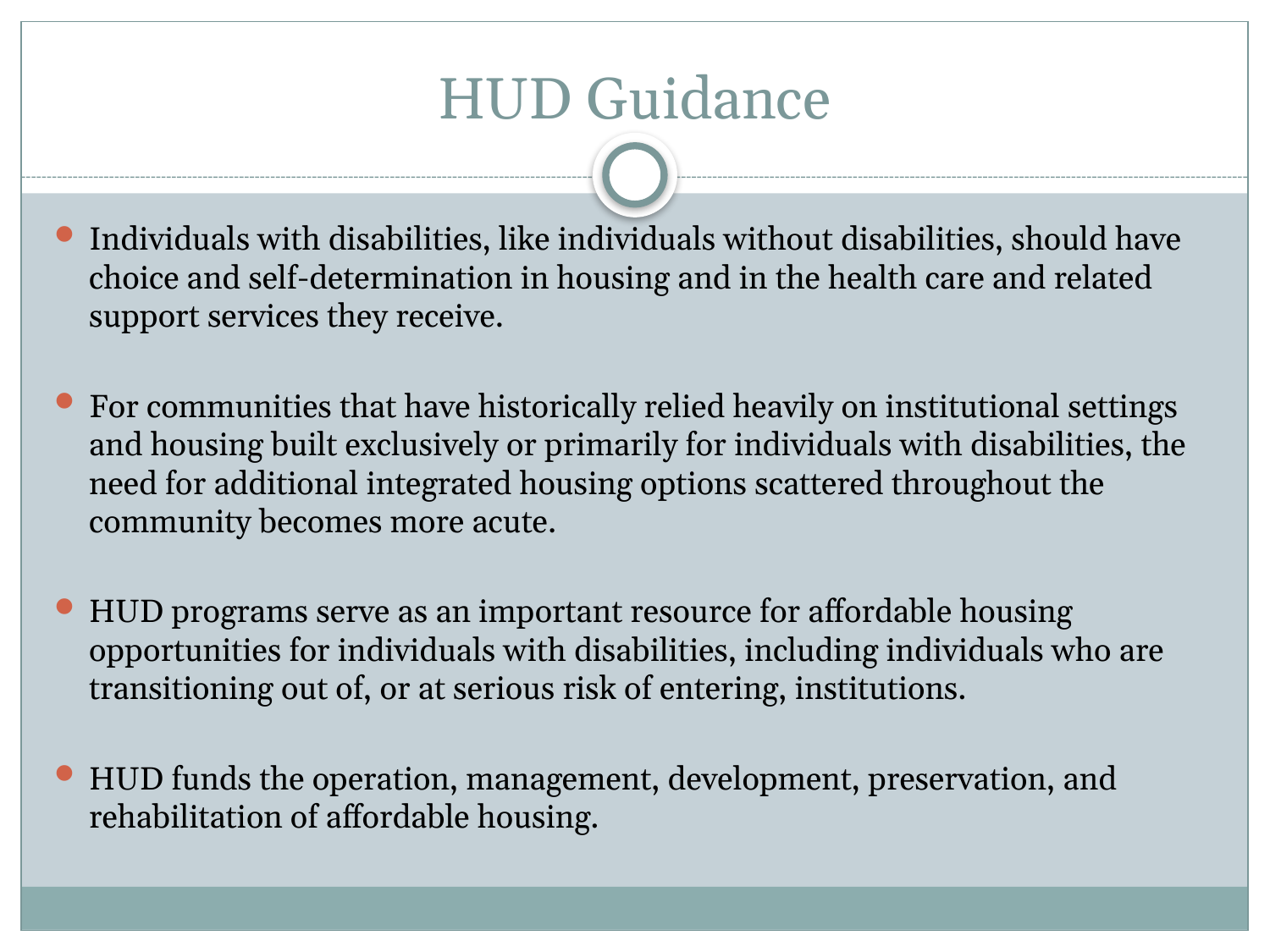

# HUD Guidance
Individuals with disabilities, like individuals without disabilities, should have choice and self-determination in housing and in the health care and related support services they receive.

For communities that have historically relied heavily on institutional settings and housing built exclusively or primarily for individuals with disabilities, the need for additional integrated housing options scattered throughout the community becomes more acute.

HUD programs serve as an important resource for affordable housing opportunities for individuals with disabilities, including individuals who are transitioning out of, or at serious risk of entering, institutions.

HUD funds the operation, management, development, preservation, and rehabilitation of affordable housing.